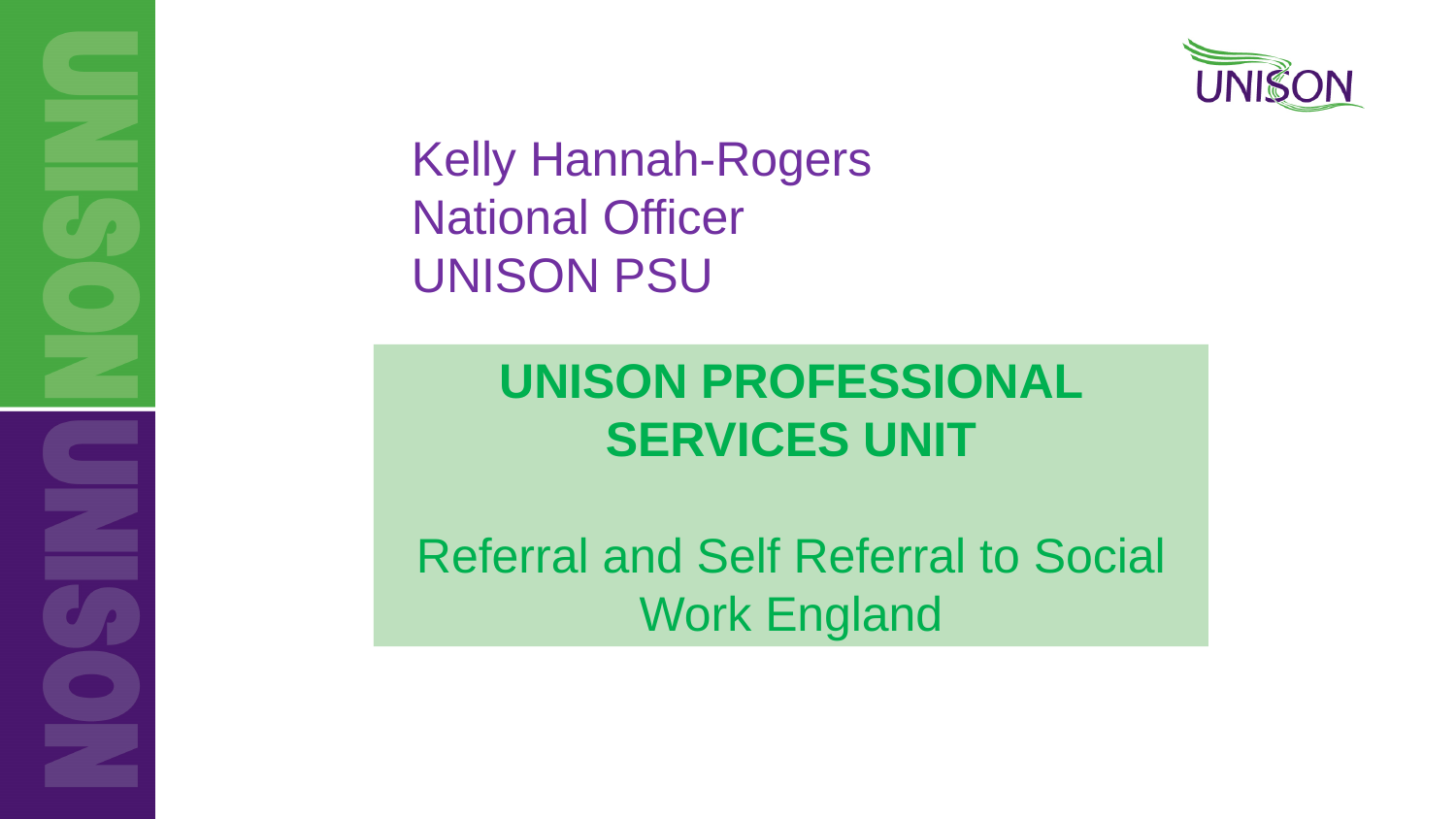

Kelly Hannah-Rogers
National Officer
UNISON PSU
UNISON PROFESSIONAL SERVICES UNIT
Referral and Self Referral to Social Work England